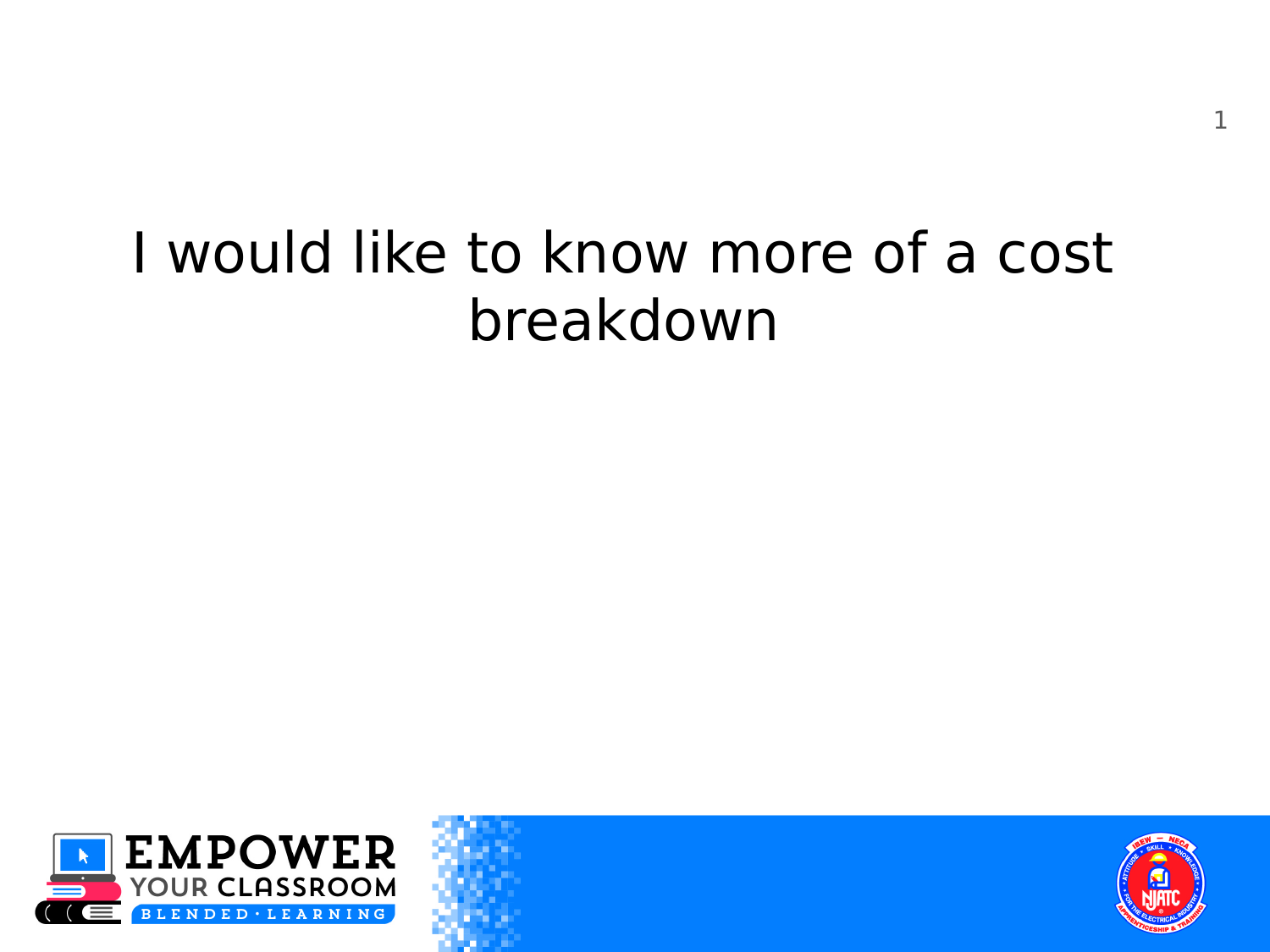

1
I would like to know more of a cost breakdown